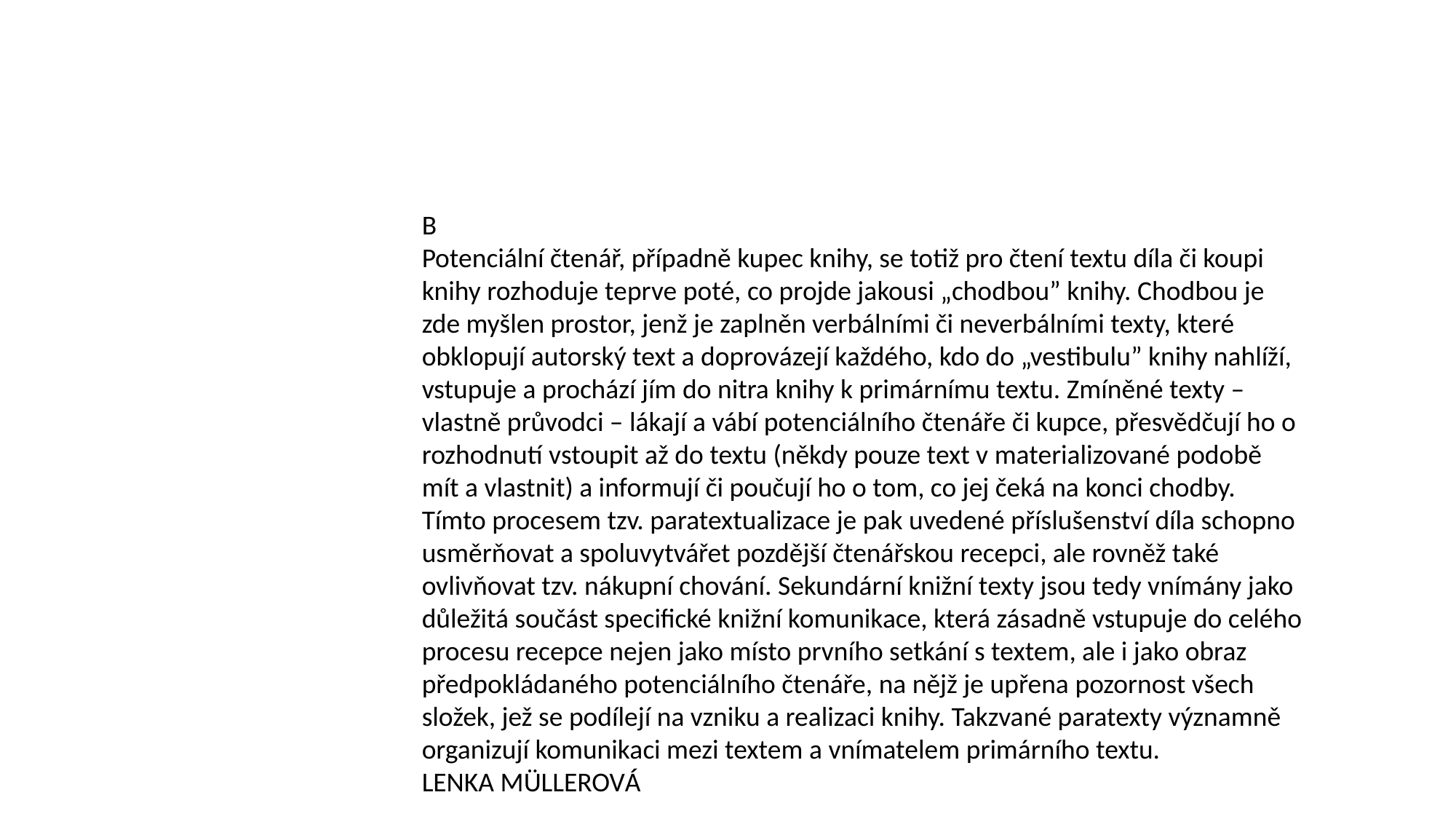

B
Potenciální čtenář, případně kupec knihy, se totiž pro čtení textu díla či koupi knihy rozhoduje teprve poté, co projde jakousi „chodbou” knihy. Chodbou je zde myšlen prostor, jenž je zaplněn verbálními či neverbálními texty, které obklopují autorský text a doprovázejí každého, kdo do „vestibulu” knihy nahlíží, vstupuje a prochází jím do nitra knihy k primárnímu textu. Zmíněné texty – vlastně průvodci – lákají a vábí potenciálního čtenáře či kupce, přesvědčují ho o rozhodnutí vstoupit až do textu (někdy pouze text v materializované podobě mít a vlastnit) a informují či poučují ho o tom, co jej čeká na konci chodby. Tímto procesem tzv. paratextualizace je pak uvedené příslušenství díla schopno usměrňovat a spoluvytvářet pozdější čtenářskou recepci, ale rovněž také ovlivňovat tzv. nákupní chování. Sekundární knižní texty jsou tedy vnímány jako důležitá součást specifické knižní komunikace, která zásadně vstupuje do celého procesu recepce nejen jako místo prvního setkání s textem, ale i jako obraz předpokládaného potenciálního čtenáře, na nějž je upřena pozornost všech složek, jež se podílejí na vzniku a realizaci knihy. Takzvané paratexty významně organizují komunikaci mezi textem a vnímatelem primárního textu.
LENKA MÜLLEROVÁ